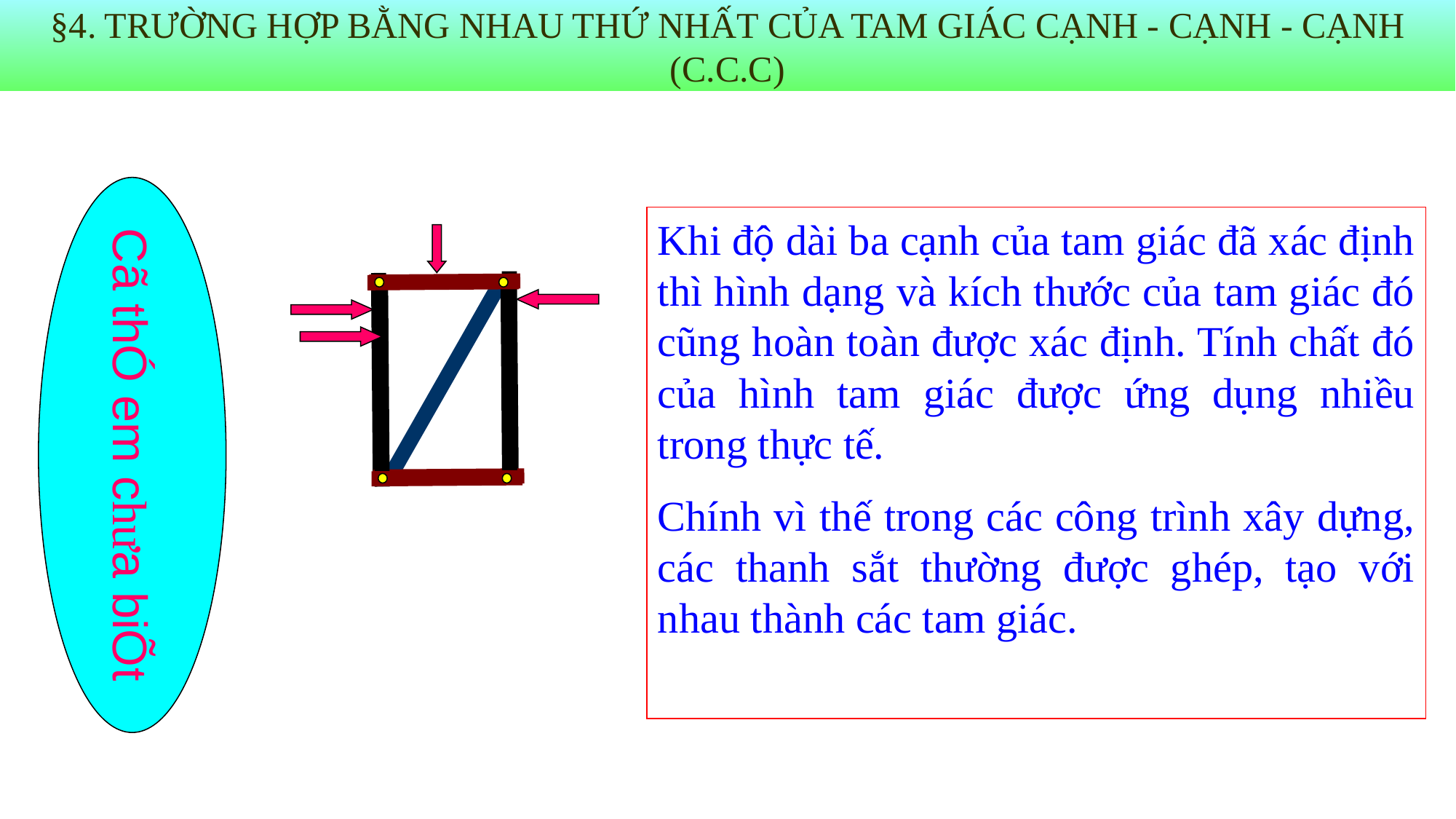

§4. TRƯỜNG HỢP BẰNG NHAU THỨ NHẤT CỦA TAM GIÁC CẠNH - CẠNH - CẠNH (C.C.C)
Khi độ dài ba cạnh của tam giác đã xác định thì hình dạng và kích thước của tam giác đó cũng hoàn toàn được xác định. Tính chất đó của hình tam giác được ứng dụng nhiều trong thực tế.
Chính vì thế trong các công trình xây dựng, các thanh sắt thường được ghép, tạo với nhau thành các tam giác.

Cã thÓ em ch­ưa biÕt